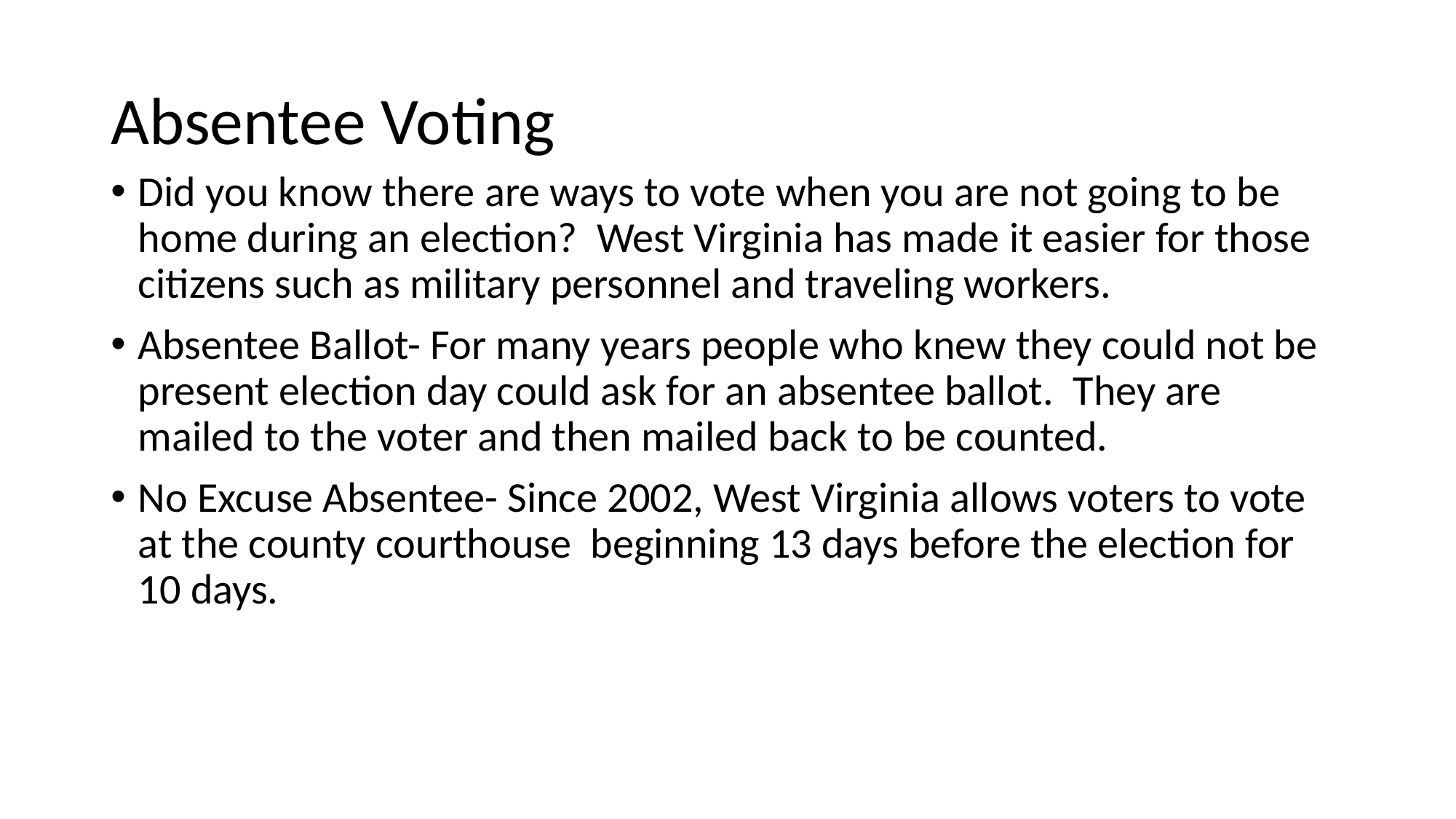

# Absentee Voting
Did you know there are ways to vote when you are not going to be home during an election?  West Virginia has made it easier for those citizens such as military personnel and traveling workers.
Absentee Ballot- For many years people who knew they could not be present election day could ask for an absentee ballot.  They are mailed to the voter and then mailed back to be counted.
No Excuse Absentee- Since 2002, West Virginia allows voters to vote at the county courthouse  beginning 13 days before the election for 10 days.